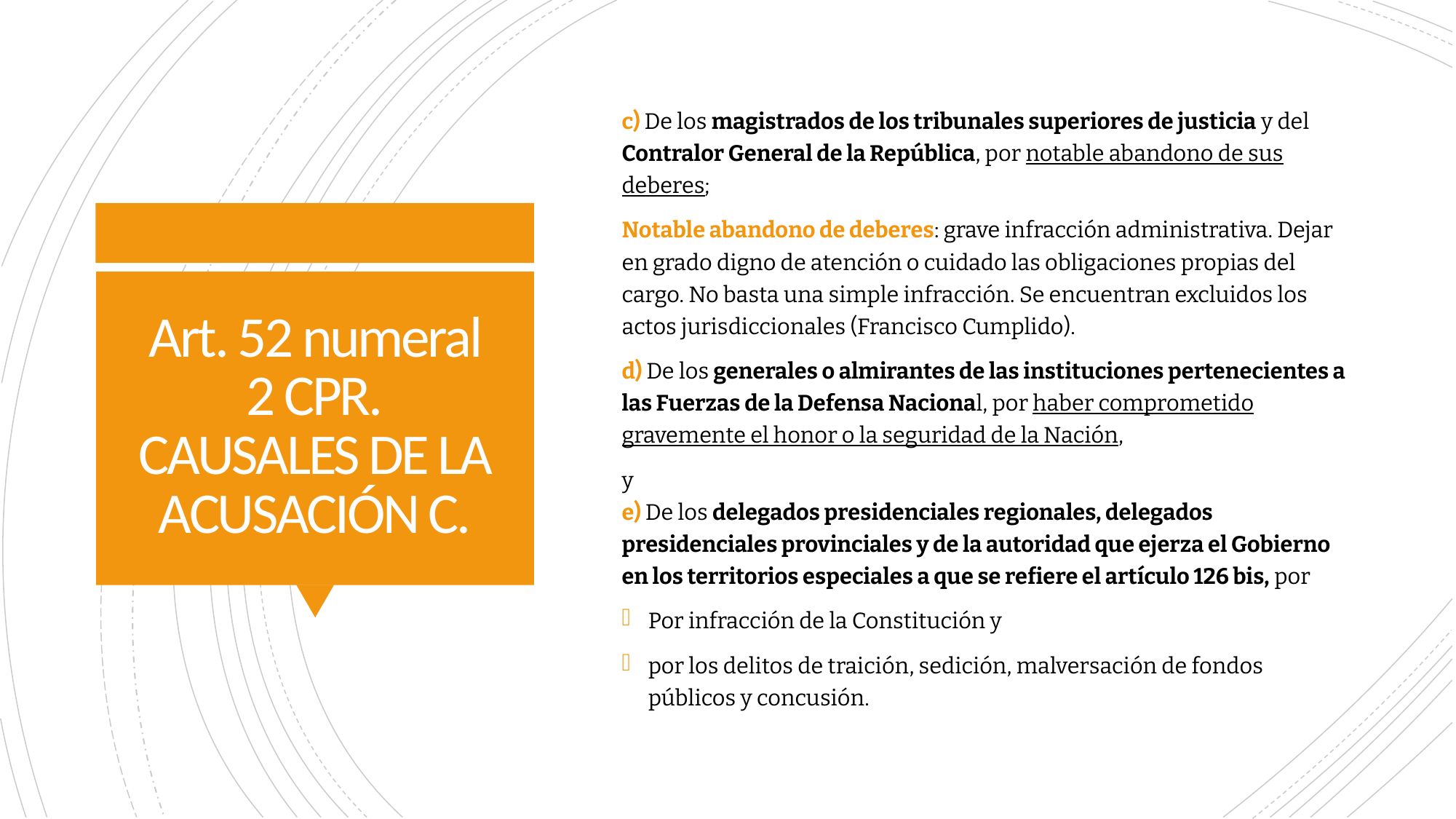

c) De los magistrados de los tribunales superiores de justicia y del Contralor General de la República, por notable abandono de sus deberes;
Notable abandono de deberes: grave infracción administrativa. Dejar en grado digno de atención o cuidado las obligaciones propias del cargo. No basta una simple infracción. Se encuentran excluidos los actos jurisdiccionales (Francisco Cumplido).
d) De los generales o almirantes de las instituciones pertenecientes a las Fuerzas de la Defensa Nacional, por haber comprometido gravemente el honor o la seguridad de la Nación,
y
e) De los delegados presidenciales regionales, delegados presidenciales provinciales y de la autoridad que ejerza el Gobierno en los territorios especiales a que se refiere el artículo 126 bis, por
Por infracción de la Constitución y
por los delitos de traición, sedición, malversación de fondos públicos y concusión.

# Art. 52 numeral 2 CPR. CAUSALES DE LA ACUSACIÓN C.